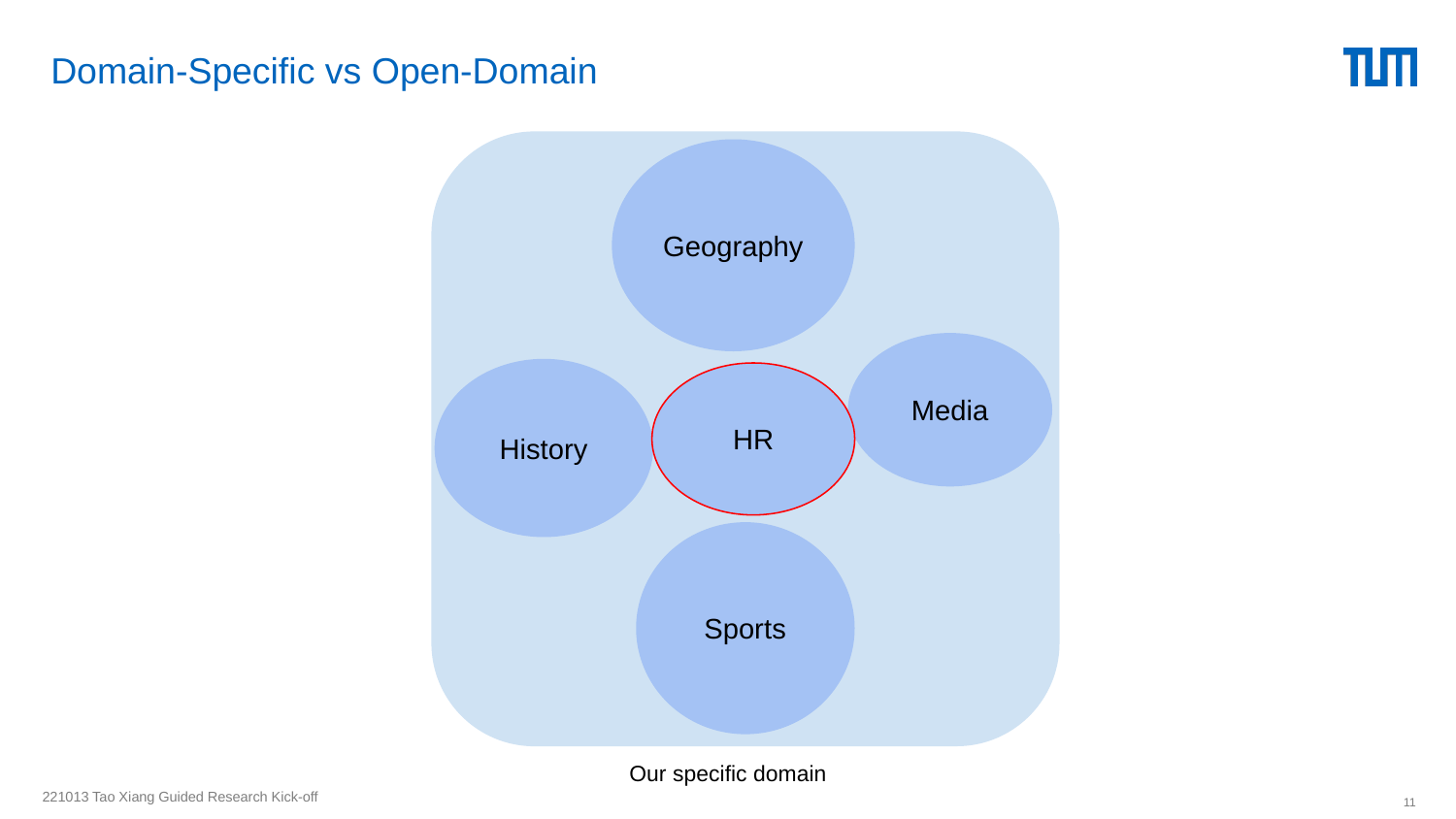

# Domain-Specific vs Open-Domain

Geography
Media
History
Sports
HR
Our specific domain
221013 Tao Xiang Guided Research Kick-off
11